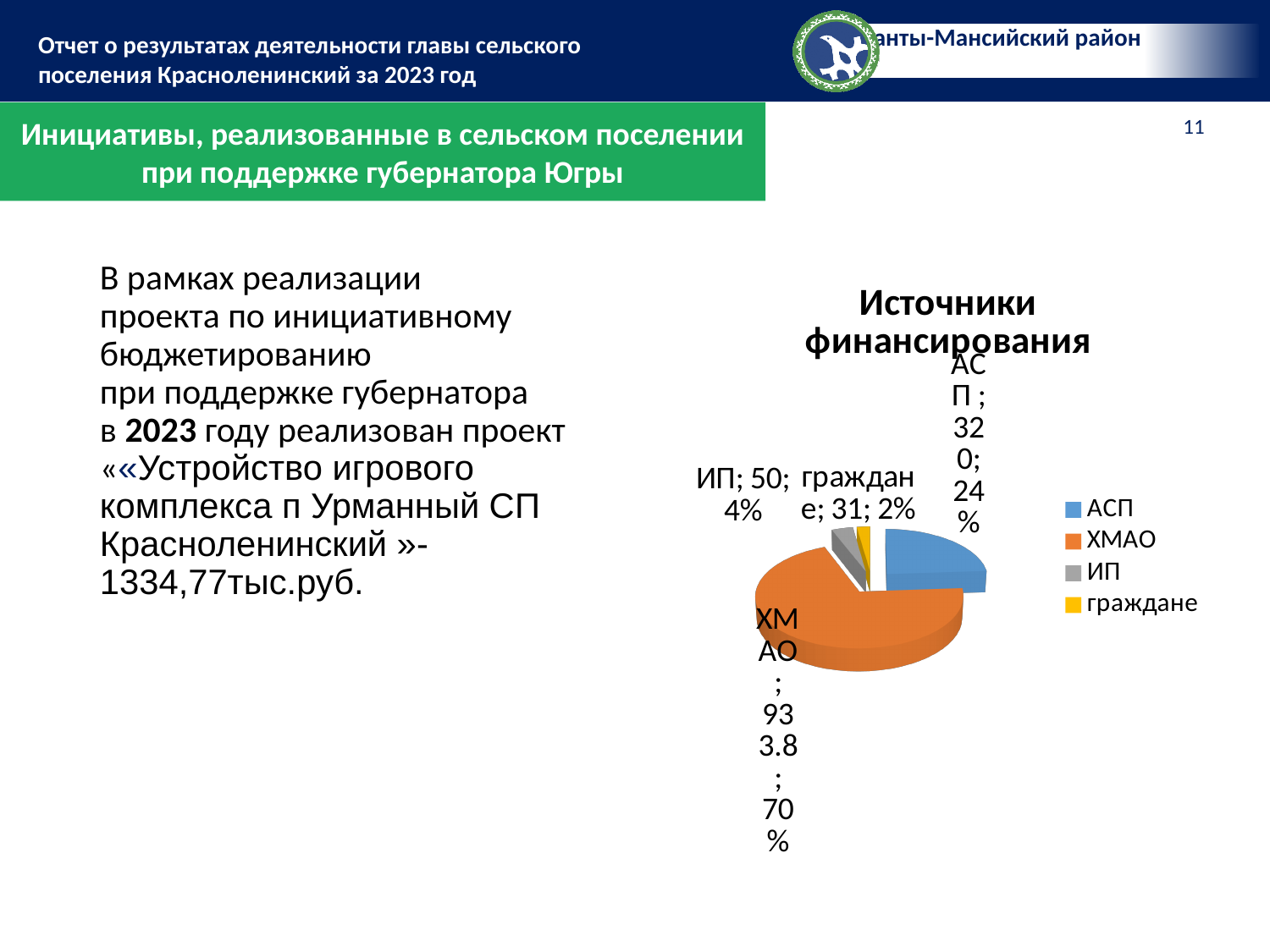

Инициативы, реализованные в сельском поселении при поддержке губернатора Югры
В рамках реализации
проекта по инициативному бюджетированию
при поддержке губернатора
в 2023 году реализован проект ««Устройство игрового комплекса п Урманный СП Красноленинский »-1334,77тыс.руб.

[unsupported chart]